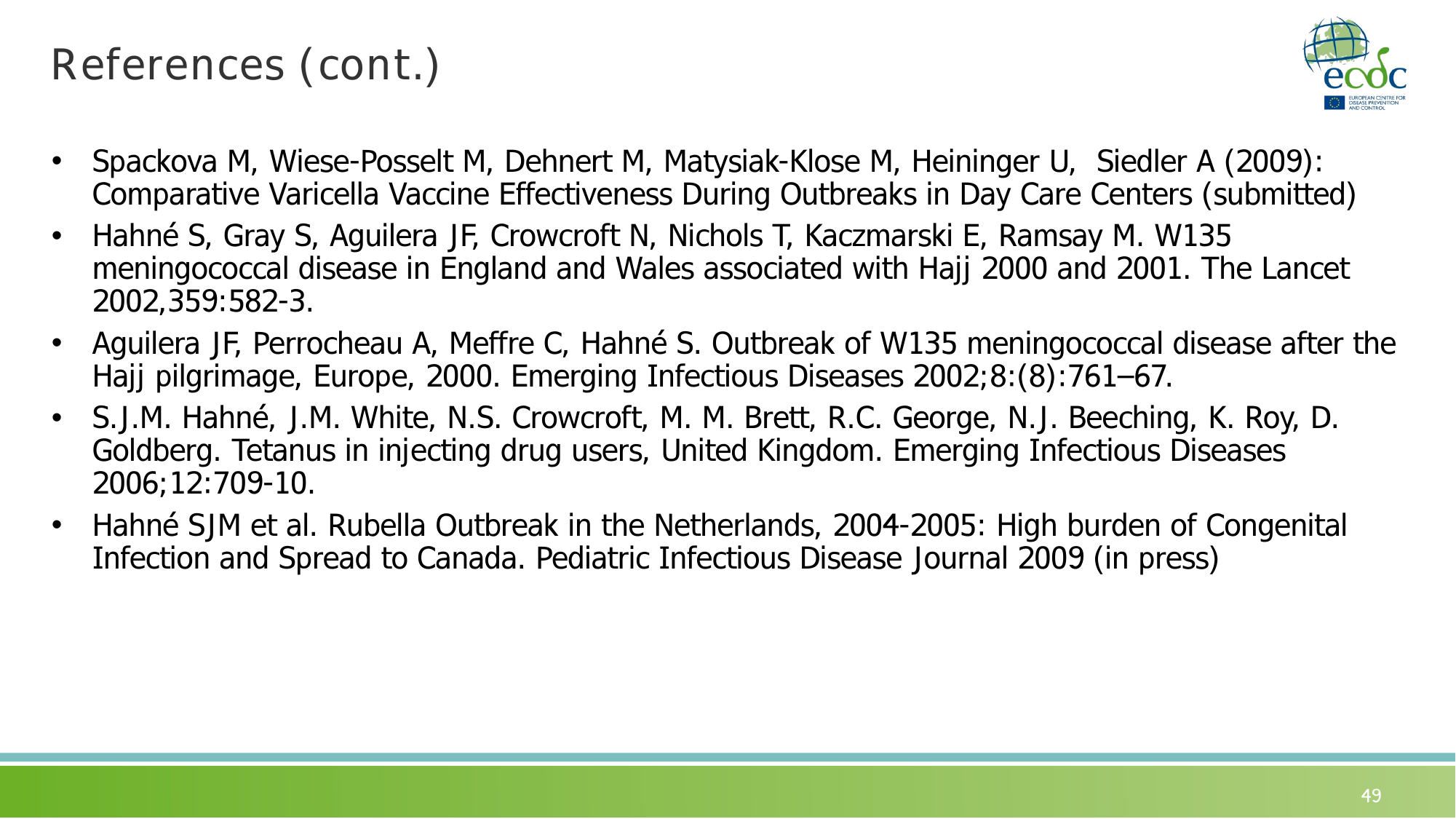

# References (cont.)
Spackova M, Wiese-Posselt M, Dehnert M, Matysiak-Klose M, Heininger U,  Siedler A (2009): Comparative Varicella Vaccine Effectiveness During Outbreaks in Day Care Centers (submitted)
Hahné S, Gray S, Aguilera JF, Crowcroft N, Nichols T, Kaczmarski E, Ramsay M. W135 meningococcal disease in England and Wales associated with Hajj 2000 and 2001. The Lancet 2002,359:582-3.
Aguilera JF, Perrocheau A, Meffre C, Hahné S. Outbreak of W135 meningococcal disease after the Hajj pilgrimage, Europe, 2000. Emerging Infectious Diseases 2002;8:(8):761–67.
S.J.M. Hahné, J.M. White, N.S. Crowcroft, M. M. Brett, R.C. George, N.J. Beeching, K. Roy, D. Goldberg. Tetanus in injecting drug users, United Kingdom. Emerging Infectious Diseases 2006;12:709-10.
Hahné SJM et al. Rubella Outbreak in the Netherlands, 2004-2005: High burden of Congenital Infection and Spread to Canada. Pediatric Infectious Disease Journal 2009 (in press)

49